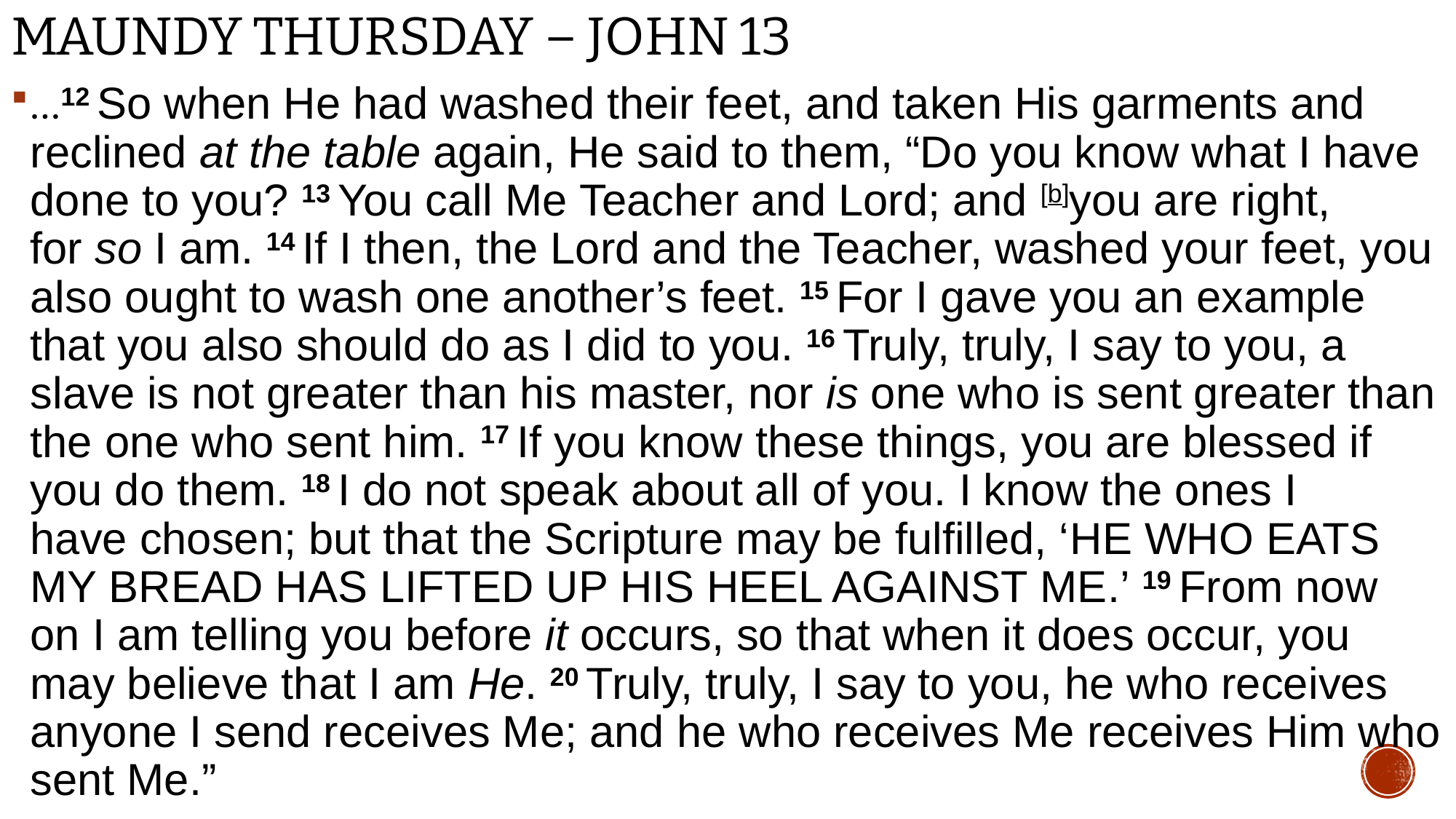

# Maundy Thursday – john 13
…12 So when He had washed their feet, and taken His garments and reclined at the table again, He said to them, “Do you know what I have done to you? 13 You call Me Teacher and Lord; and [b]you are right, for so I am. 14 If I then, the Lord and the Teacher, washed your feet, you also ought to wash one another’s feet. 15 For I gave you an example that you also should do as I did to you. 16 Truly, truly, I say to you, a slave is not greater than his master, nor is one who is sent greater than the one who sent him. 17 If you know these things, you are blessed if you do them. 18 I do not speak about all of you. I know the ones I have chosen; but that the Scripture may be fulfilled, ‘He who eats My bread has lifted up his heel against Me.’ 19 From now on I am telling you before it occurs, so that when it does occur, you may believe that I am He. 20 Truly, truly, I say to you, he who receives anyone I send receives Me; and he who receives Me receives Him who sent Me.”